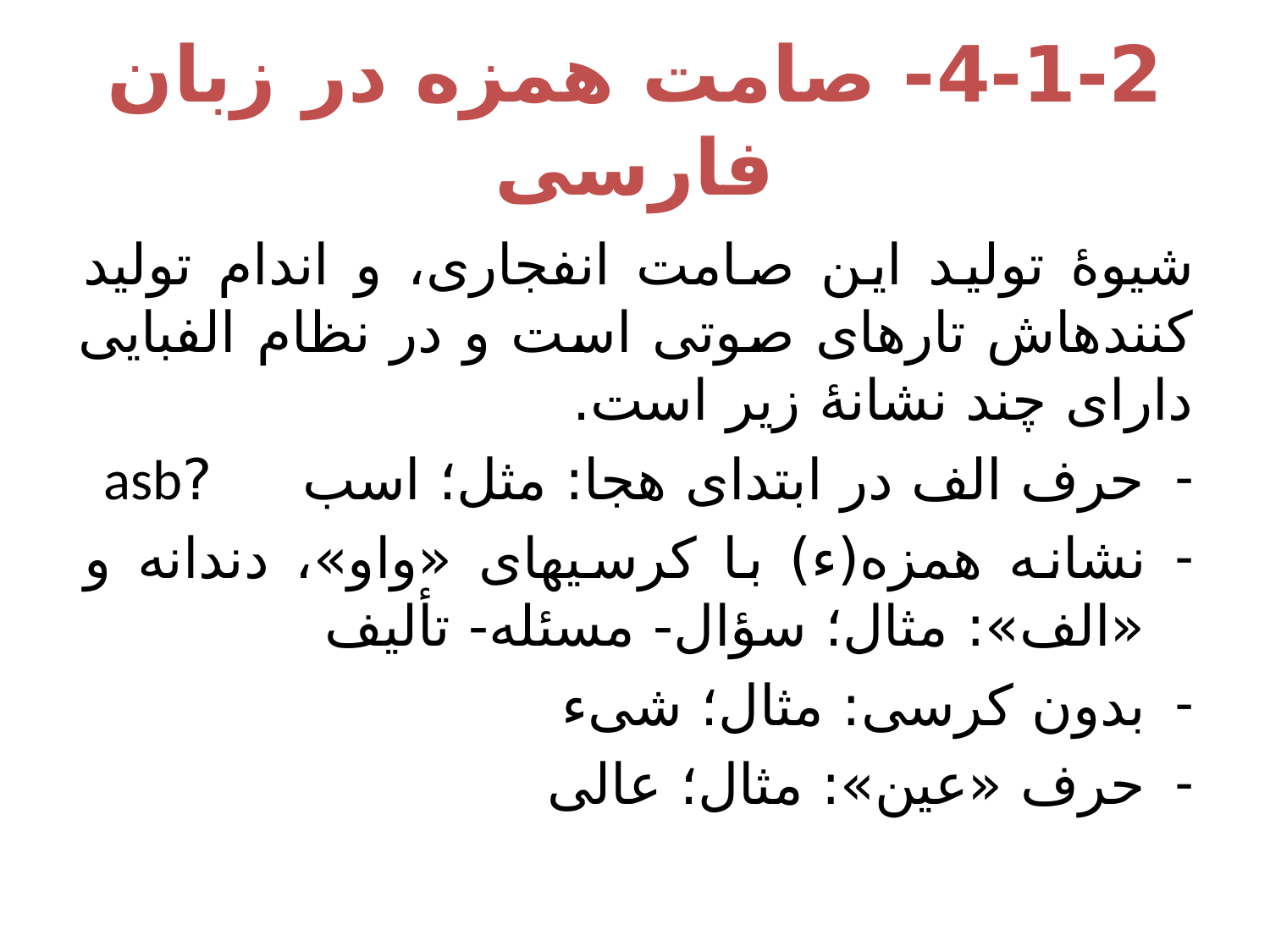

# 4-1-2- صامت همزه در زبان فارسی
شیوۀ تولید این صامت انفجاری، و اندام تولید کننده‏اش تارهای صوتی است و در نظام الفبایی دارای چند نشانۀ زیر است.
حرف الف در ابتدای هجا: مثل؛ اسب     ?asb
نشانه همزه(ء) با کرسیهای «واو»، دندانه و «الف»: مثال؛ سؤال- مسئله- تألیف
بدون کرسی: مثال؛ شیء
حرف «عین»: مثال؛ عالی